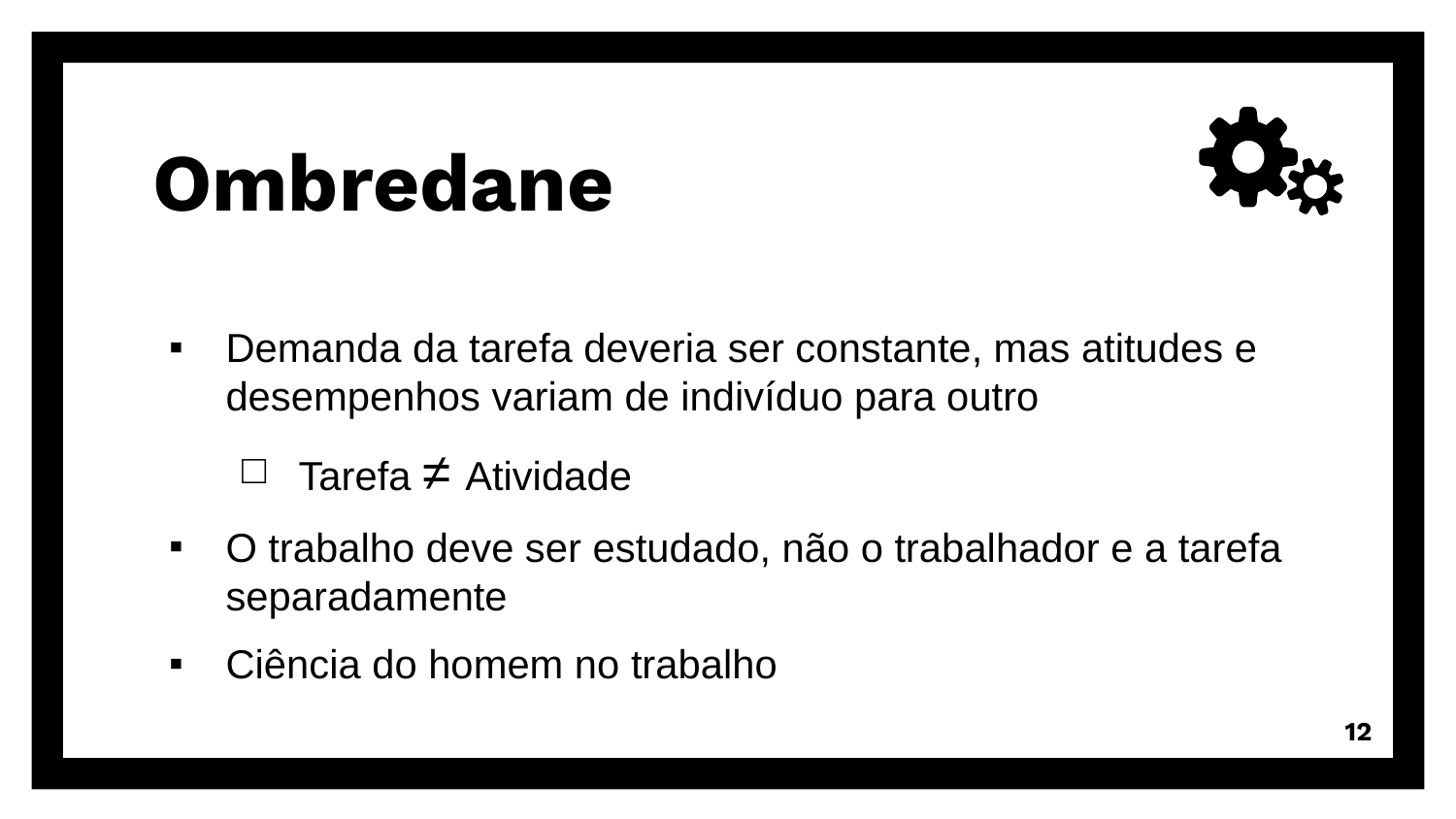

# Ombredane

Demanda da tarefa deveria ser constante, mas atitudes e desempenhos variam de indivíduo para outro
Tarefa ≠ Atividade
O trabalho deve ser estudado, não o trabalhador e a tarefa separadamente
Ciência do homem no trabalho

12